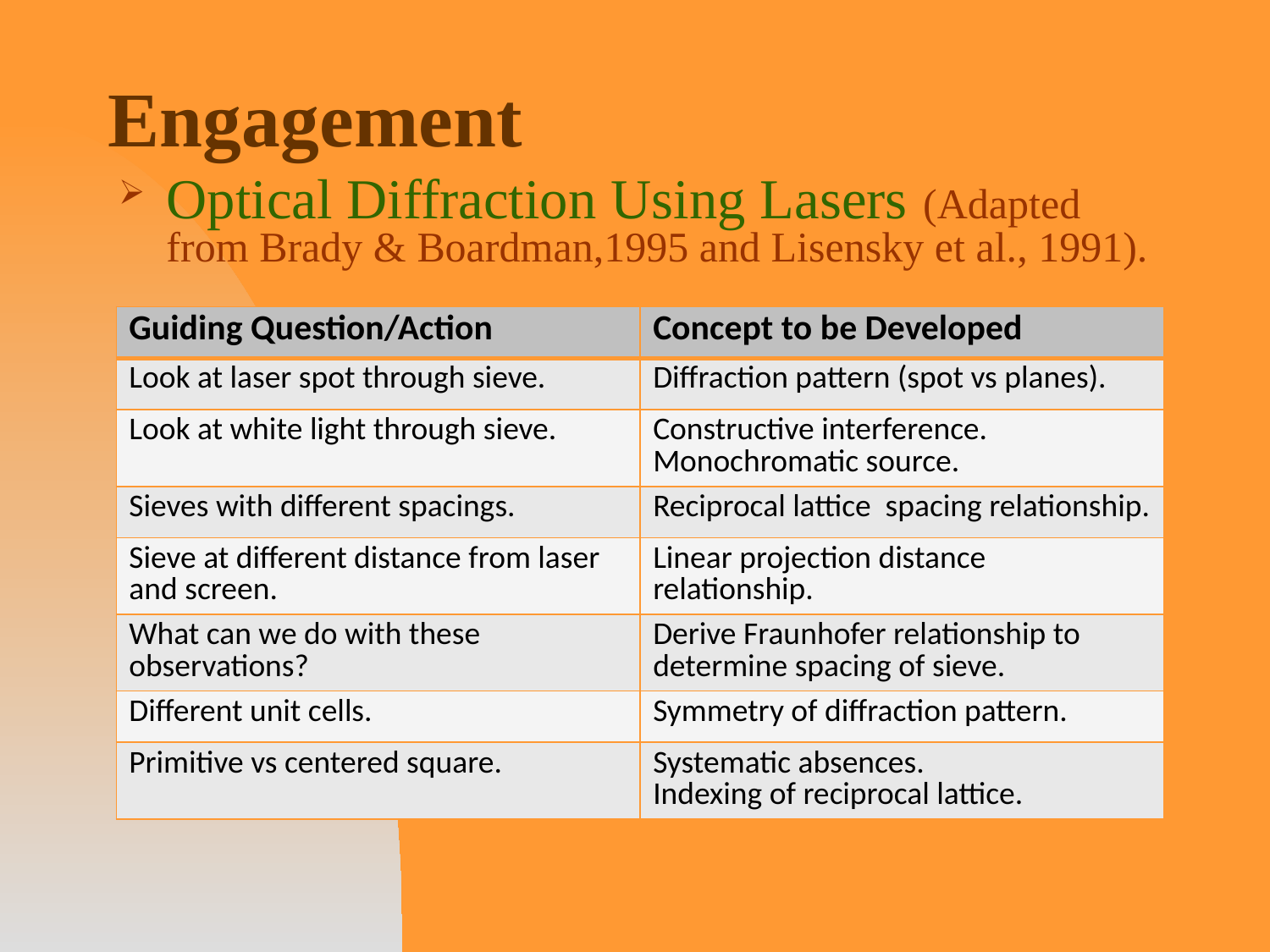

# Engagement
Optical Diffraction Using Lasers (Adapted from Brady & Boardman,1995 and Lisensky et al., 1991).
| Guiding Question/Action | Concept to be Developed |
| --- | --- |
| Look at laser spot through sieve. | Diffraction pattern (spot vs planes). |
| Look at white light through sieve. | Constructive interference. Monochromatic source. |
| Sieves with different spacings. | Reciprocal lattice spacing relationship. |
| Sieve at different distance from laser and screen. | Linear projection distance relationship. |
| What can we do with these observations? | Derive Fraunhofer relationship to determine spacing of sieve. |
| Different unit cells. | Symmetry of diffraction pattern. |
| Primitive vs centered square. | Systematic absences. Indexing of reciprocal lattice. |